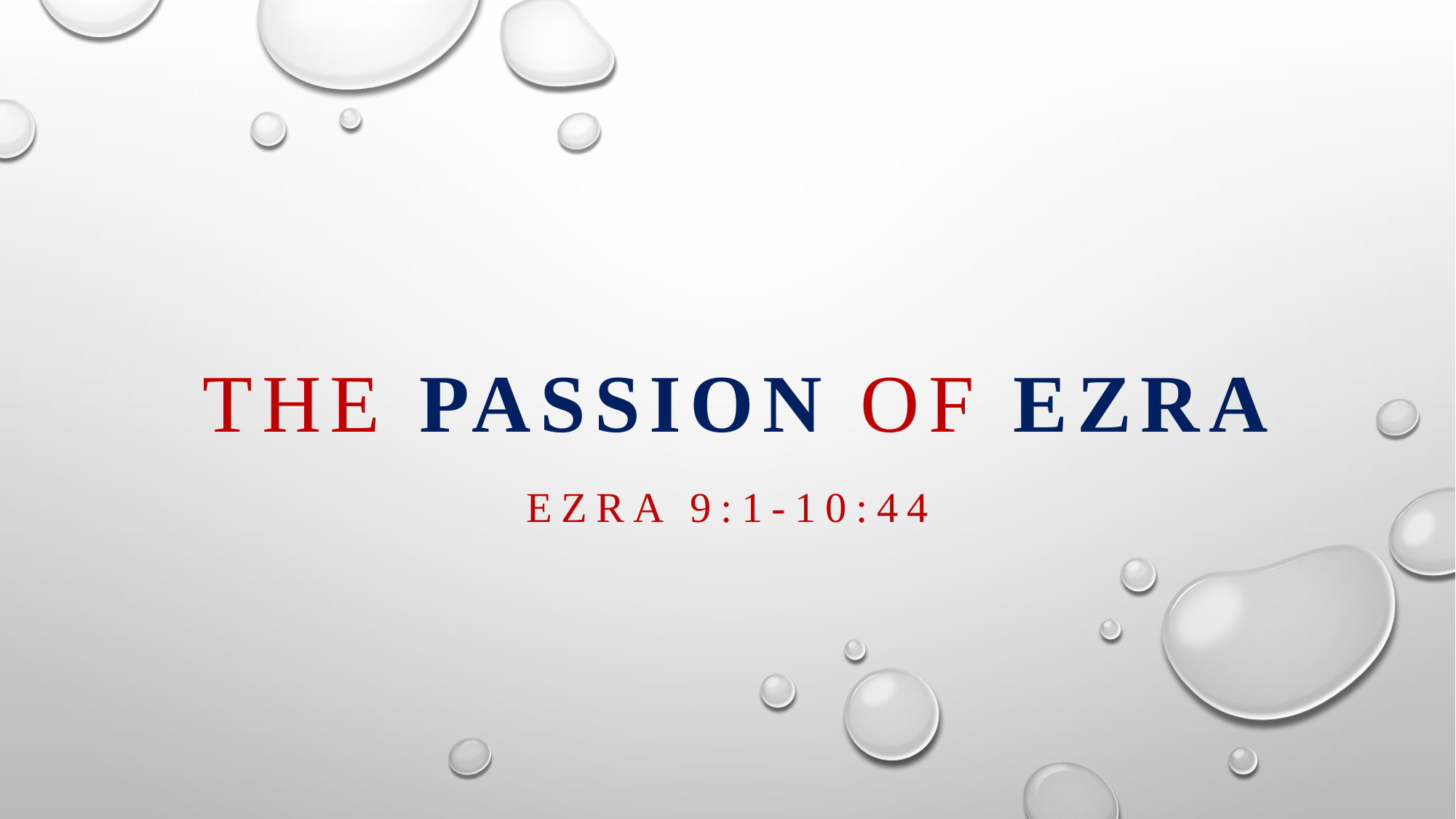

# The Passion of Ezra
Ezra 9:1-10:44